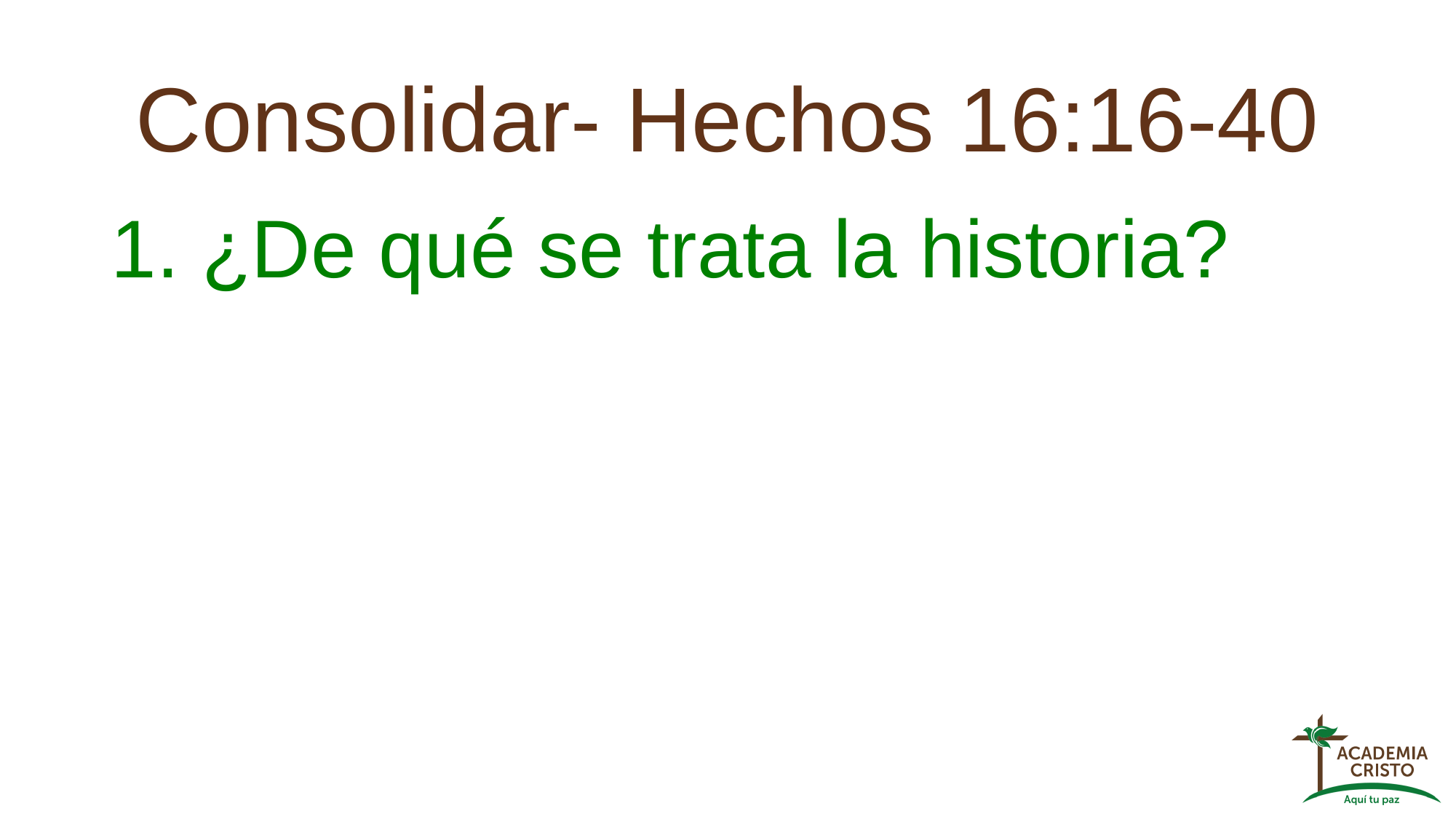

# Consolidar- Hechos 16:16-40
1. ¿De qué se trata la historia?